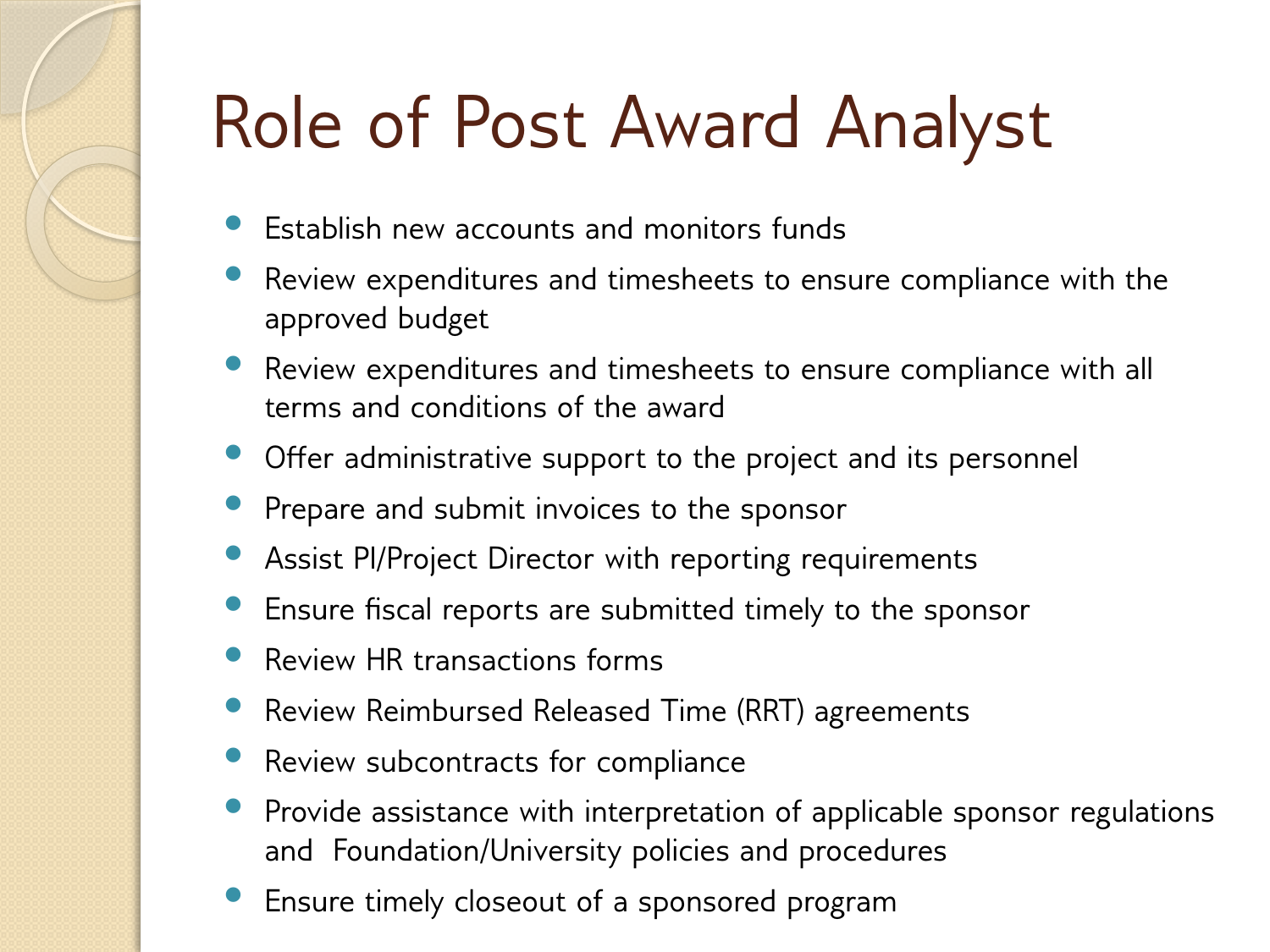

# Role of Post Award Analyst
Establish new accounts and monitors funds
Review expenditures and timesheets to ensure compliance with the approved budget
Review expenditures and timesheets to ensure compliance with all terms and conditions of the award
Offer administrative support to the project and its personnel
Prepare and submit invoices to the sponsor
Assist PI/Project Director with reporting requirements
Ensure fiscal reports are submitted timely to the sponsor
Review HR transactions forms
Review Reimbursed Released Time (RRT) agreements
Review subcontracts for compliance
Provide assistance with interpretation of applicable sponsor regulations and  Foundation/University policies and procedures
Ensure timely closeout of a sponsored program